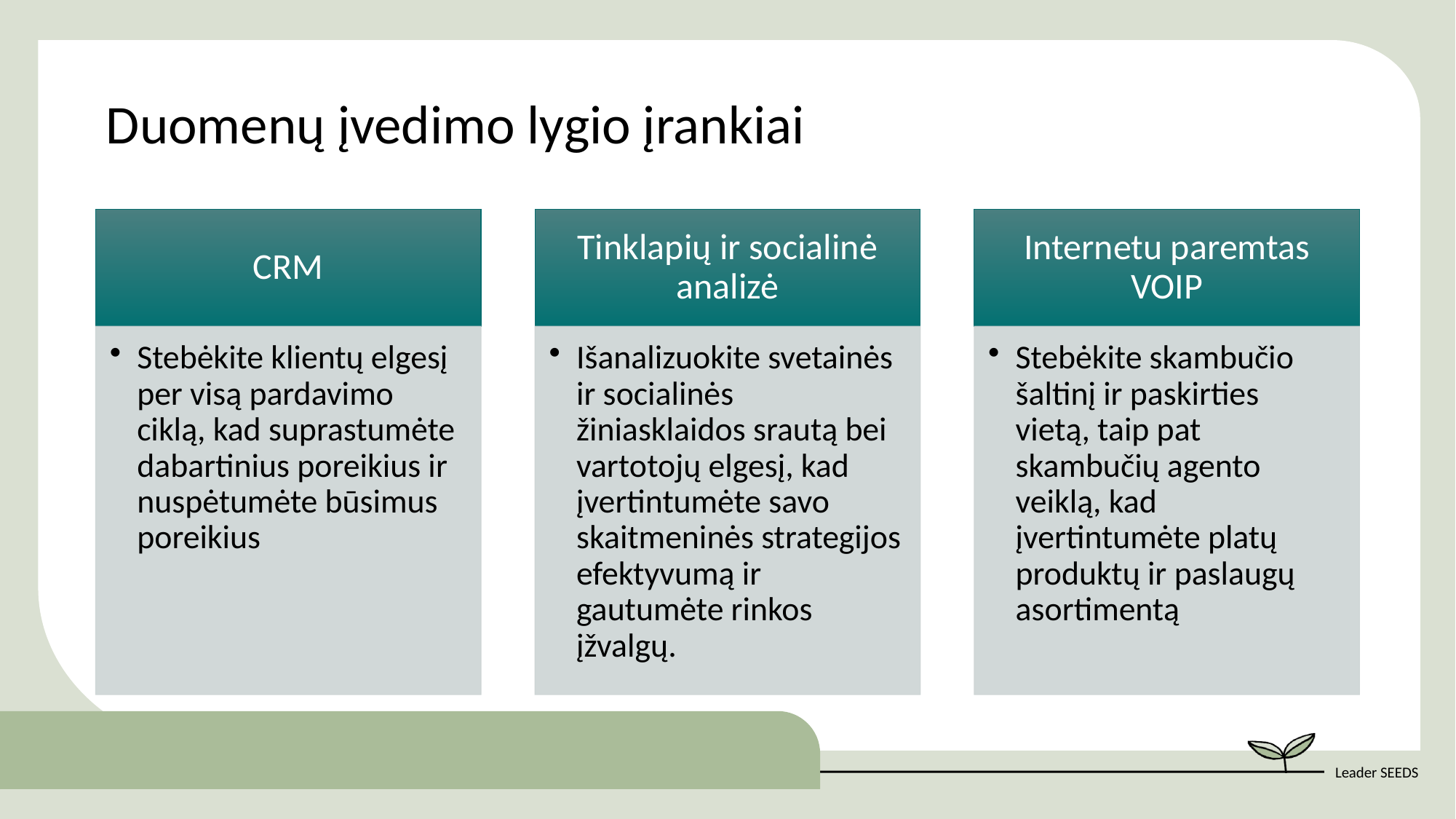

Duomenų įvedimo lygio įrankiai
CRM
Stebėkite klientų elgesį per visą pardavimo ciklą, kad suprastumėte dabartinius poreikius ir nuspėtumėte būsimus poreikius
Tinklapių ir socialinė analizė
Išanalizuokite svetainės ir socialinės žiniasklaidos srautą bei vartotojų elgesį, kad įvertintumėte savo skaitmeninės strategijos efektyvumą ir gautumėte rinkos įžvalgų.
Internetu paremtas VOIP
Stebėkite skambučio šaltinį ir paskirties vietą, taip pat skambučių agento veiklą, kad įvertintumėte platų produktų ir paslaugų asortimentą